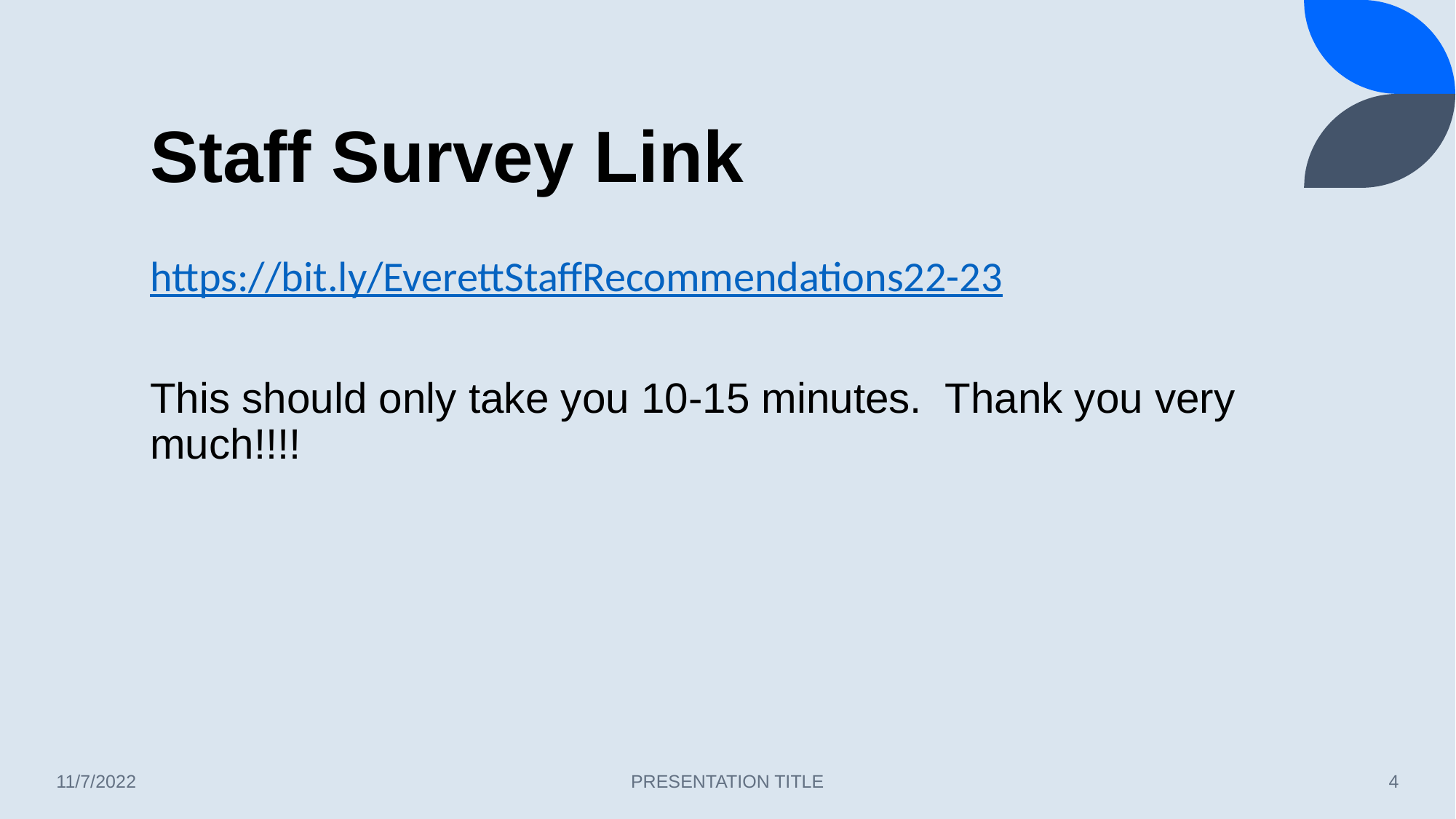

# Staff Survey Link
https://bit.ly/EverettStaffRecommendations22-23

This should only take you 10-15 minutes.  Thank you very much!!!!
11/7/2022
PRESENTATION TITLE
4